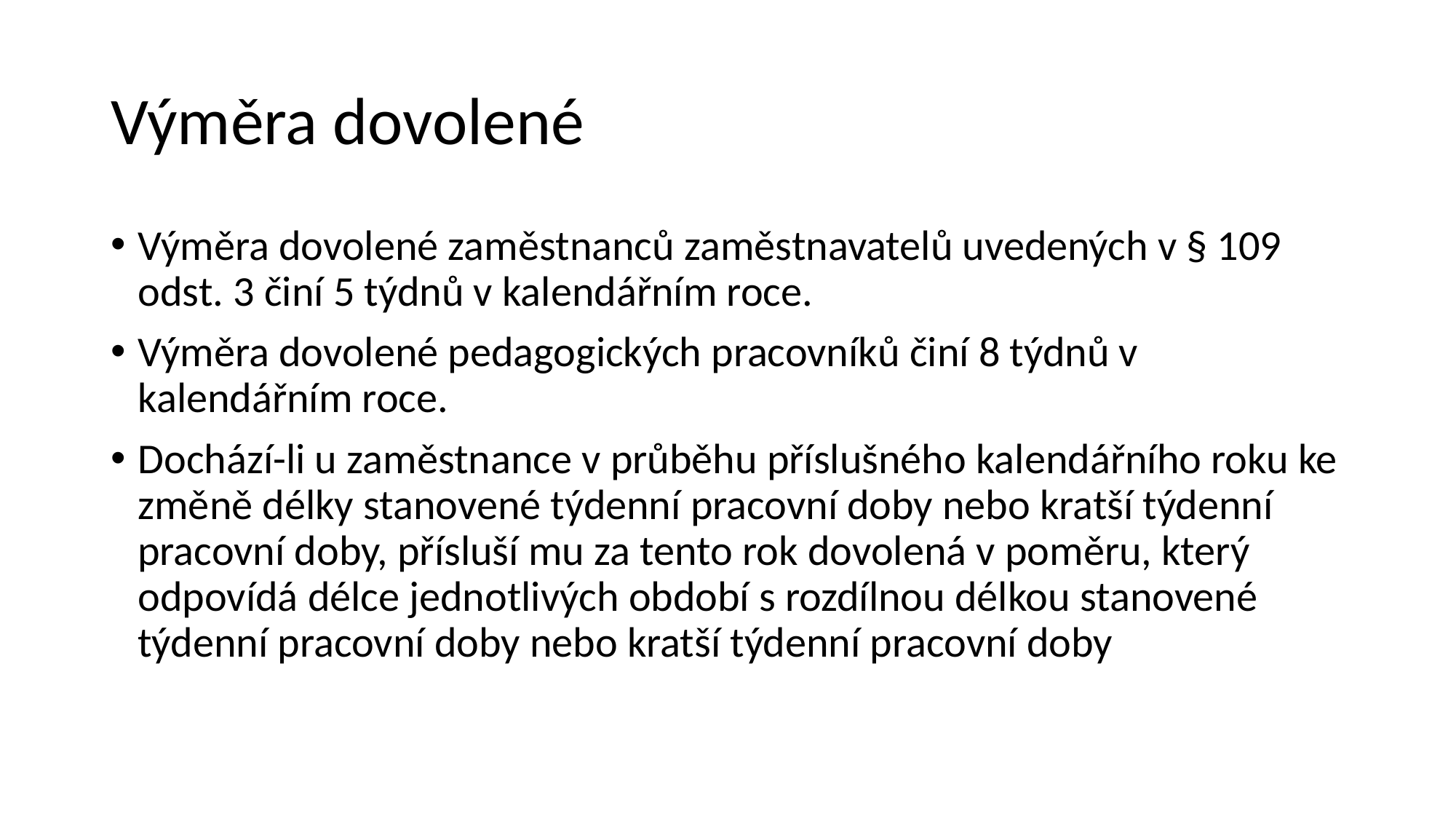

Výměra dovolené
Výměra dovolené zaměstnanců zaměstnavatelů uvedených v § 109 odst. 3 činí 5 týdnů v kalendářním roce.
Výměra dovolené pedagogických pracovníků činí 8 týdnů v kalendářním roce.
Dochází-li u zaměstnance v průběhu příslušného kalendářního roku ke změně délky stanovené týdenní pracovní doby nebo kratší týdenní pracovní doby, přísluší mu za tento rok dovolená v poměru, který odpovídá délce jednotlivých období s rozdílnou délkou stanovené týdenní pracovní doby nebo kratší týdenní pracovní doby